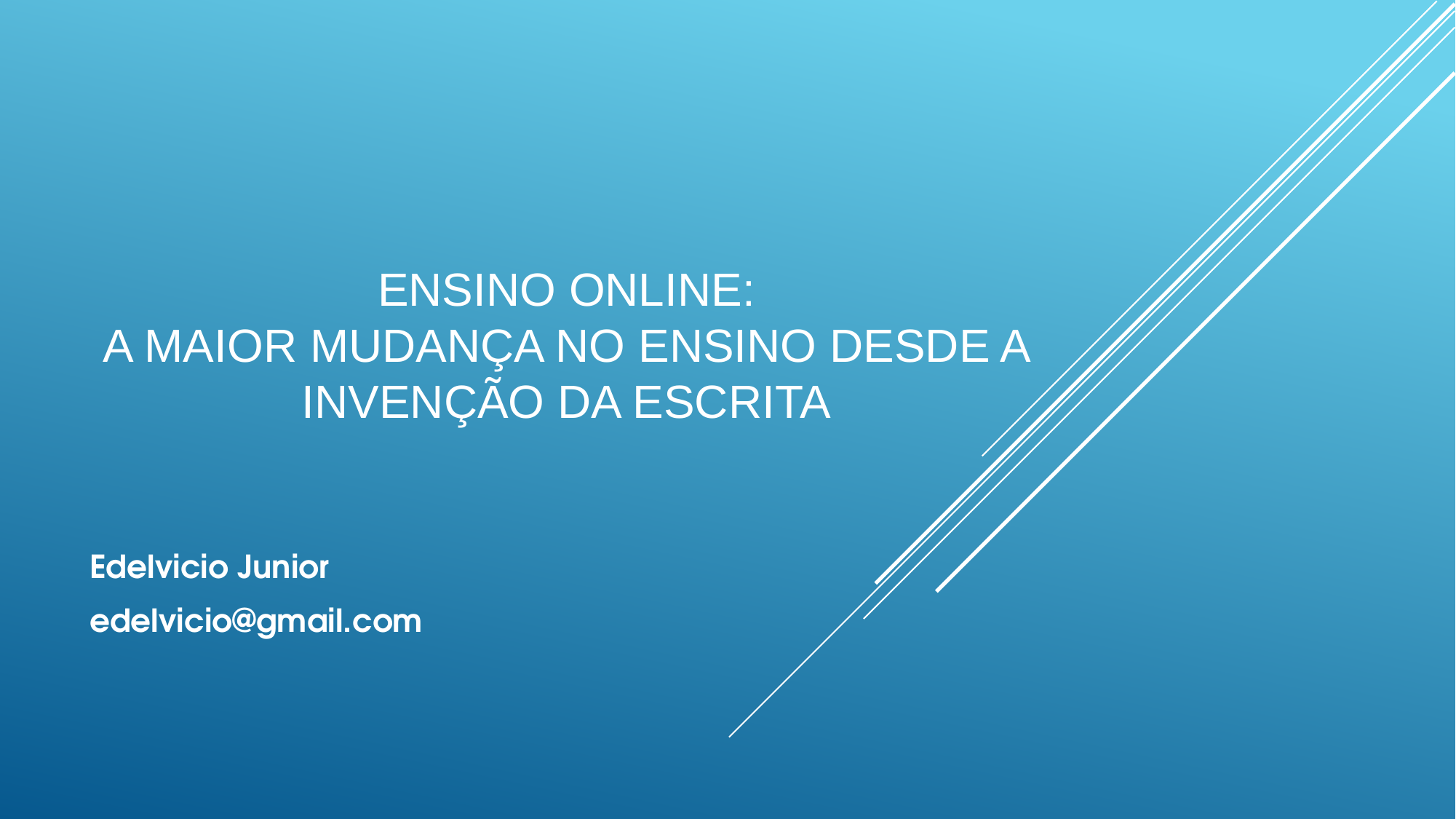

# ENSINO ONLINE: a maior mudança no ensino desde a invenção da escrita
Edelvicio Junior
edelvicio@gmail.com